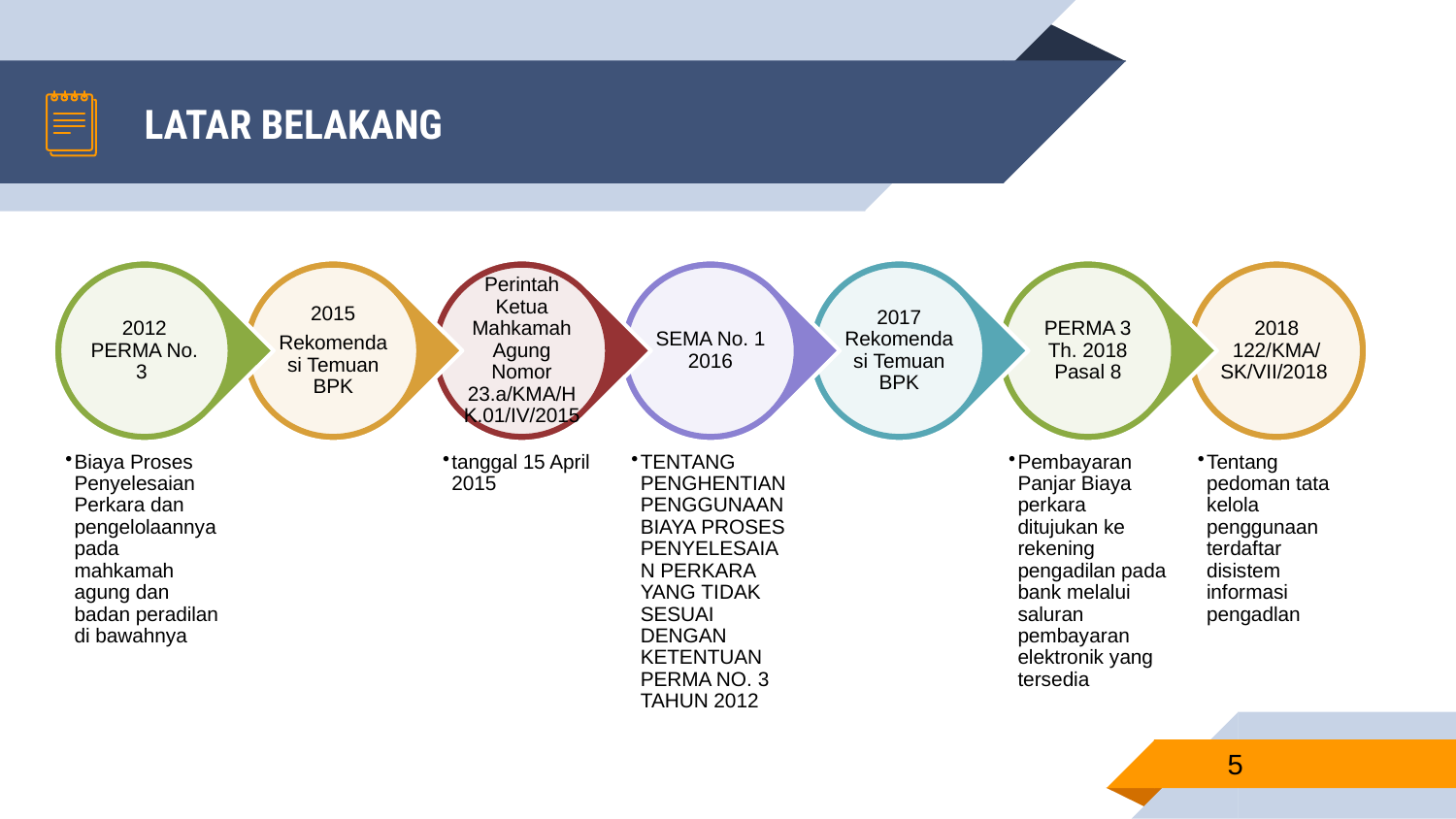

2018
122/KMA/SK/VII/2018
Tentang pedoman tata kelola penggunaan terdaftar disistem informasi pengadlan
PERMA 3 Th. 2018
Pasal 8
Pembayaran Panjar Biaya perkara ditujukan ke rekening pengadilan pada bank melalui saluran pembayaran elektronik yang tersedia
2017
Rekomendasi Temuan BPK
SEMA No. 1 2016
TENTANG PENGHENTIAN PENGGUNAAN BIAYA PROSES PENYELESAIAN PERKARA YANG TIDAK SESUAI DENGAN KETENTUAN PERMA NO. 3 TAHUN 2012
Perintah Ketua Mahkamah Agung Nomor 23.a/KMA/HK.01/IV/2015
tanggal 15 April 2015
2015
Rekomendasi Temuan BPK
2012
PERMA No. 3
Biaya Proses Penyelesaian Perkara dan pengelolaannya pada mahkamah agung dan badan peradilan di bawahnya
# LATAR BELAKANG

5